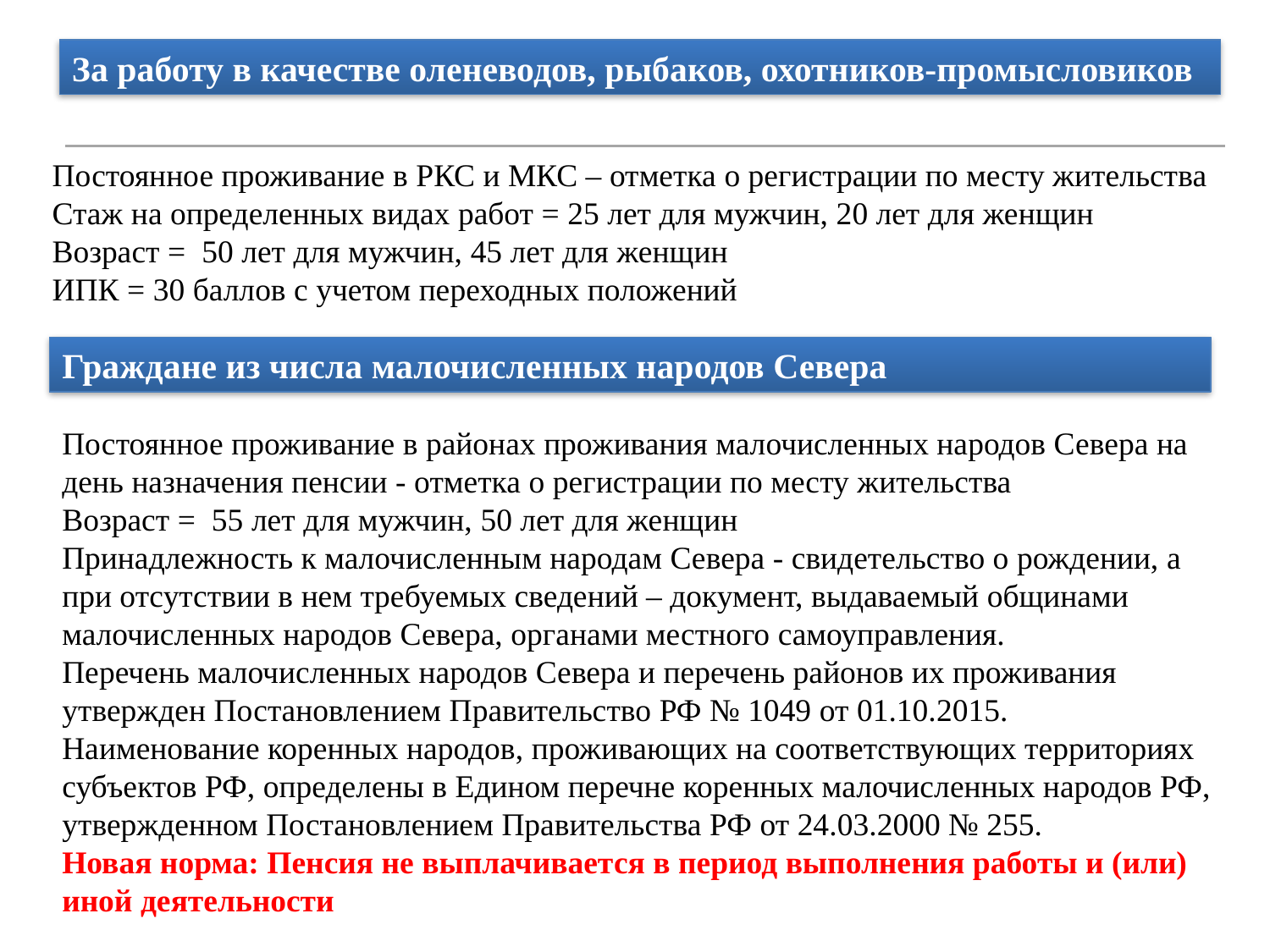

За работу в качестве оленеводов, рыбаков, охотников-промысловиков
Постоянное проживание в РКС и МКС – отметка о регистрации по месту жительства
Стаж на определенных видах работ = 25 лет для мужчин, 20 лет для женщин
Возраст =  50 лет для мужчин, 45 лет для женщин
ИПК = 30 баллов с учетом переходных положений

Граждане из числа малочисленных народов Севера
Постоянное проживание в районах проживания малочисленных народов Севера на день назначения пенсии - отметка о регистрации по месту жительства
Возраст =  55 лет для мужчин, 50 лет для женщин
Принадлежность к малочисленным народам Севера - свидетельство о рождении, а при отсутствии в нем требуемых сведений – документ, выдаваемый общинами малочисленных народов Севера, органами местного самоуправления.
Перечень малочисленных народов Севера и перечень районов их проживания утвержден Постановлением Правительство РФ № 1049 от 01.10.2015.
Наименование коренных народов, проживающих на соответствующих территориях субъектов РФ, определены в Едином перечне коренных малочисленных народов РФ, утвержденном Постановлением Правительства РФ от 24.03.2000 № 255.
Новая норма: Пенсия не выплачивается в период выполнения работы и (или) иной деятельности